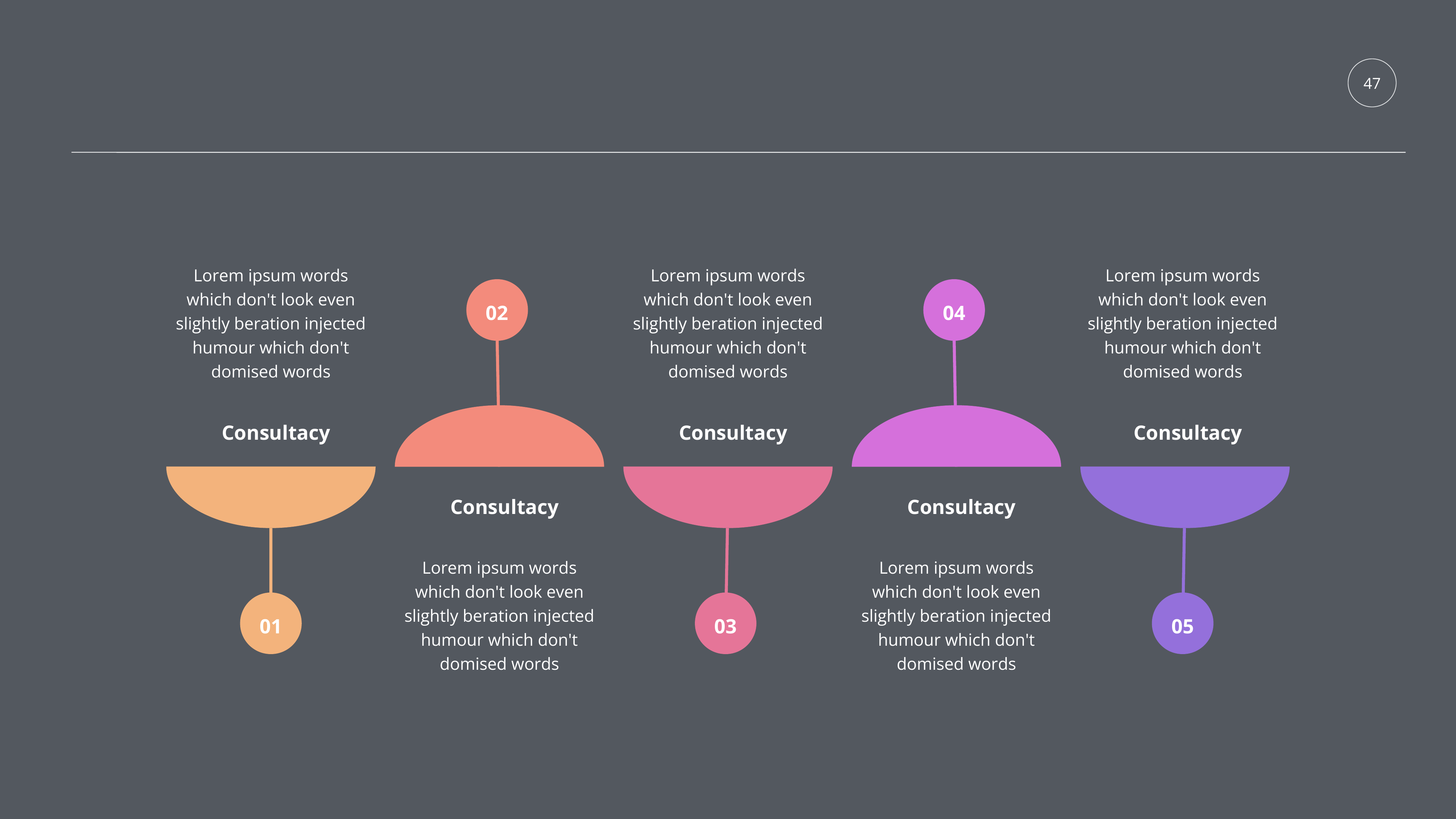

47

Lorem ipsum words which don't look even slightly beration injected humour which don't domised words
Lorem ipsum words which don't look even slightly beration injected humour which don't domised words
Lorem ipsum words which don't look even slightly beration injected humour which don't domised words

02
04

Consultacy
Consultacy
Consultacy

Consultacy
Consultacy

Lorem ipsum words which don't look even slightly beration injected humour which don't domised words
Lorem ipsum words which don't look even slightly beration injected humour which don't domised words

01
03
05